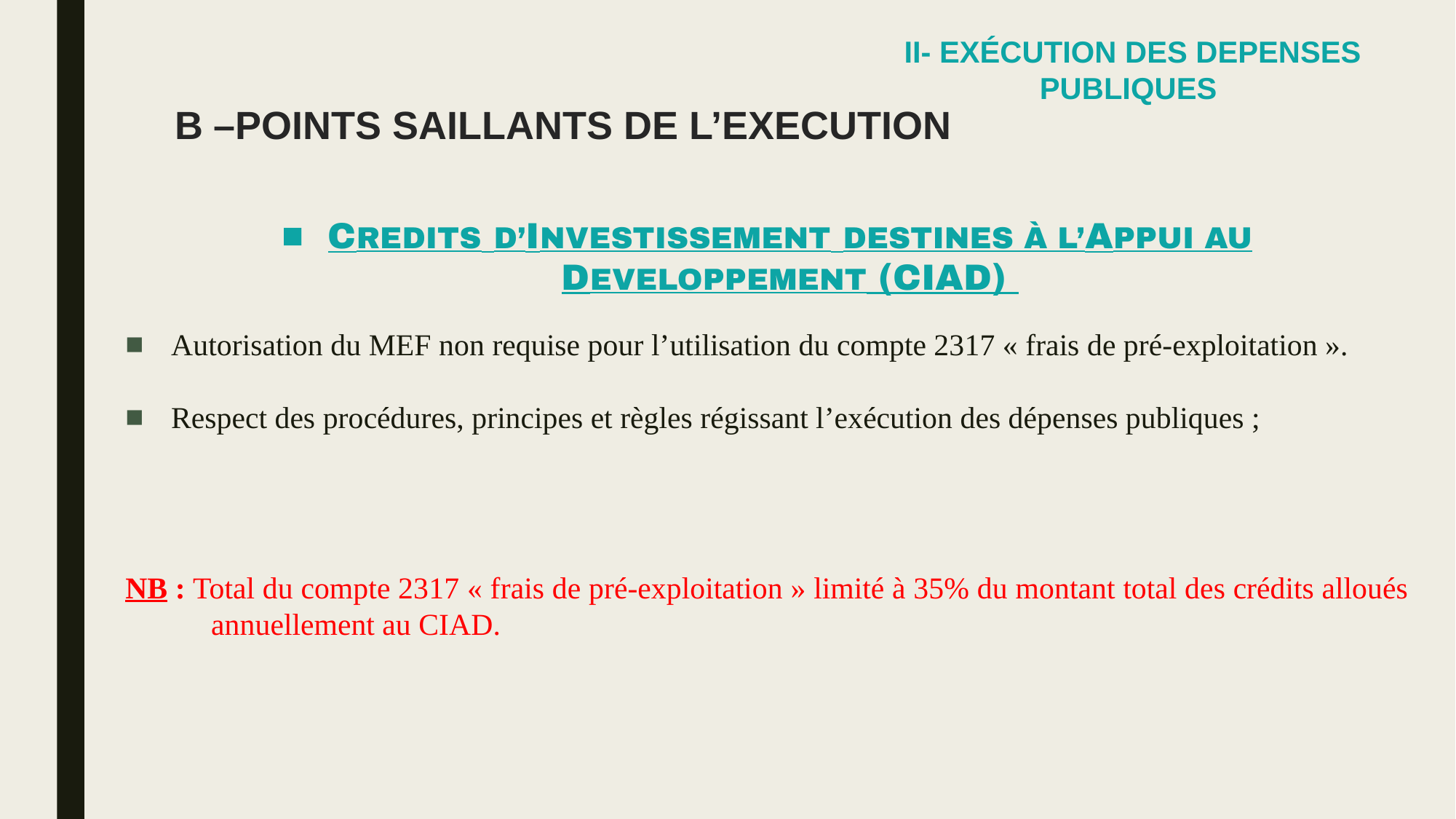

II- EXÉCUTION DES DEPENSES PUBLIQUES
# B –POINTS SAILLANTS DE L’EXECUTION
CREDITS D’INVESTISSEMENT DESTINES À L’APPUI AU DEVELOPPEMENT (CIAD)
Autorisation du MEF non requise pour l’utilisation du compte 2317 « frais de pré-exploitation ».
Respect des procédures, principes et règles régissant l’exécution des dépenses publiques ;

NB : Total du compte 2317 « frais de pré-exploitation » limité à 35% du montant total des crédits alloués annuellement au CIAD.